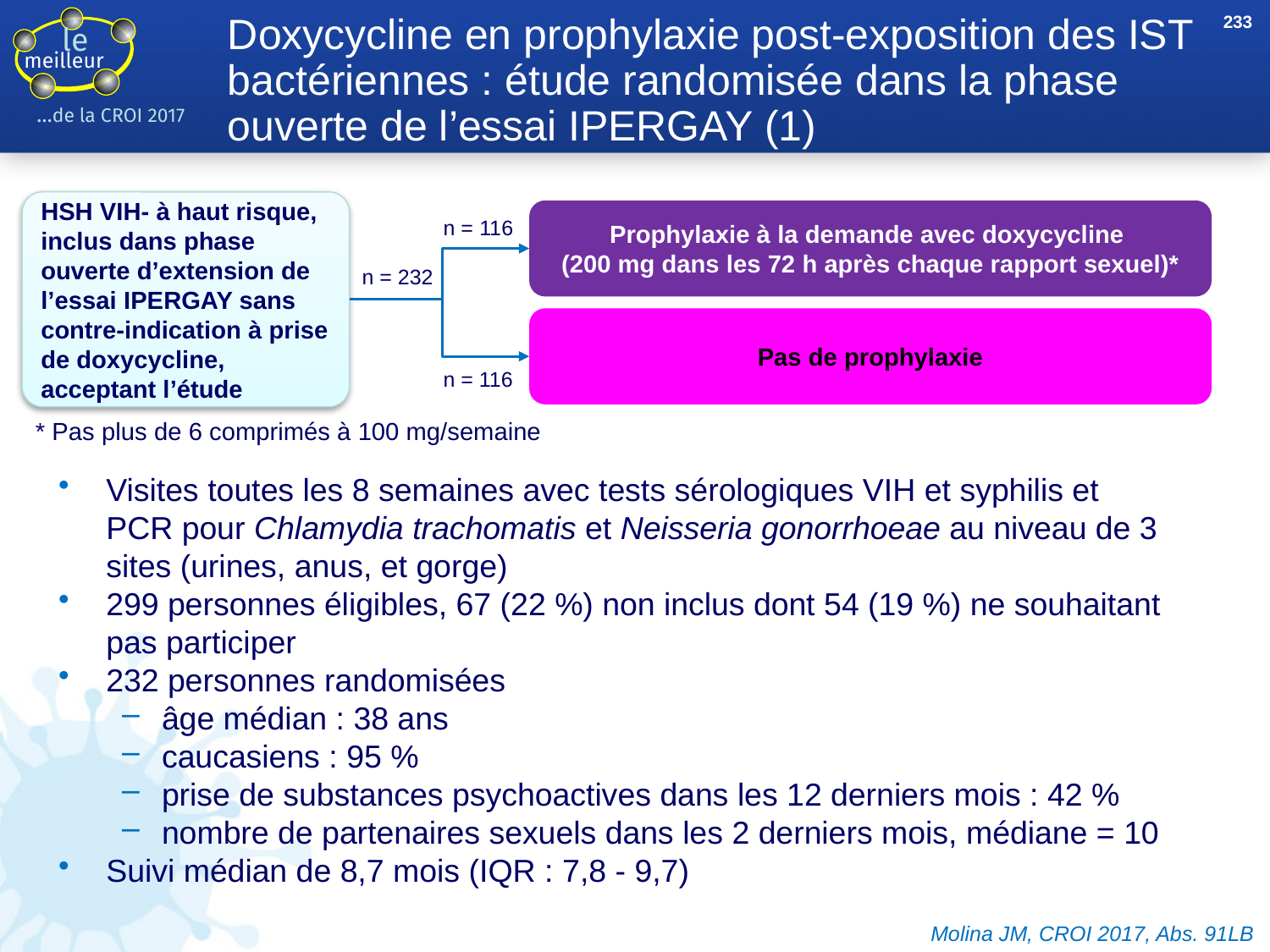

233
# Doxycycline en prophylaxie post-exposition des IST bactériennes : étude randomisée dans la phase ouverte de l’essai IPERGAY (1)
HSH VIH- à haut risque, inclus dans phase ouverte d’extension de l’essai IPERGAY sans contre-indication à prise de doxycycline, acceptant l’étude
Prophylaxie à la demande avec doxycycline
(200 mg dans les 72 h après chaque rapport sexuel)*
n = 116
n = 232
Pas de prophylaxie
n = 116
* Pas plus de 6 comprimés à 100 mg/semaine
Visites toutes les 8 semaines avec tests sérologiques VIH et syphilis et
PCR pour Chlamydia trachomatis et Neisseria gonorrhoeae au niveau de 3 sites (urines, anus, et gorge)
299 personnes éligibles, 67 (22 %) non inclus dont 54 (19 %) ne souhaitant pas participer
232 personnes randomisées
âge médian : 38 ans
caucasiens : 95 %
prise de substances psychoactives dans les 12 derniers mois : 42 %
nombre de partenaires sexuels dans les 2 derniers mois, médiane = 10
Suivi médian de 8,7 mois (IQR : 7,8 - 9,7)
Molina JM, CROI 2017, Abs. 91LB